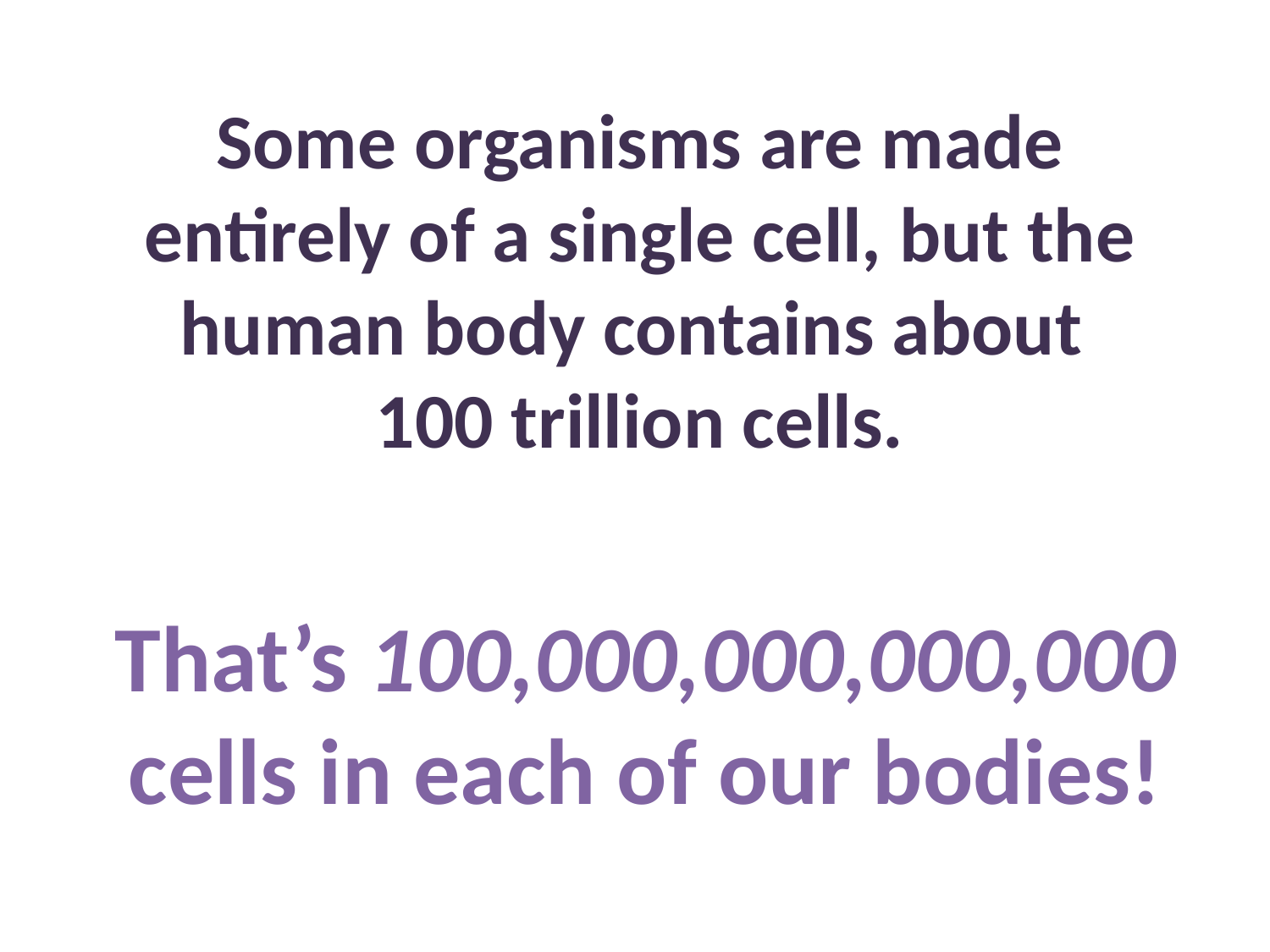

Some organisms are made entirely of a single cell, but the human body contains about
100 trillion cells.
That’s 100,000,000,000,000 cells in each of our bodies!